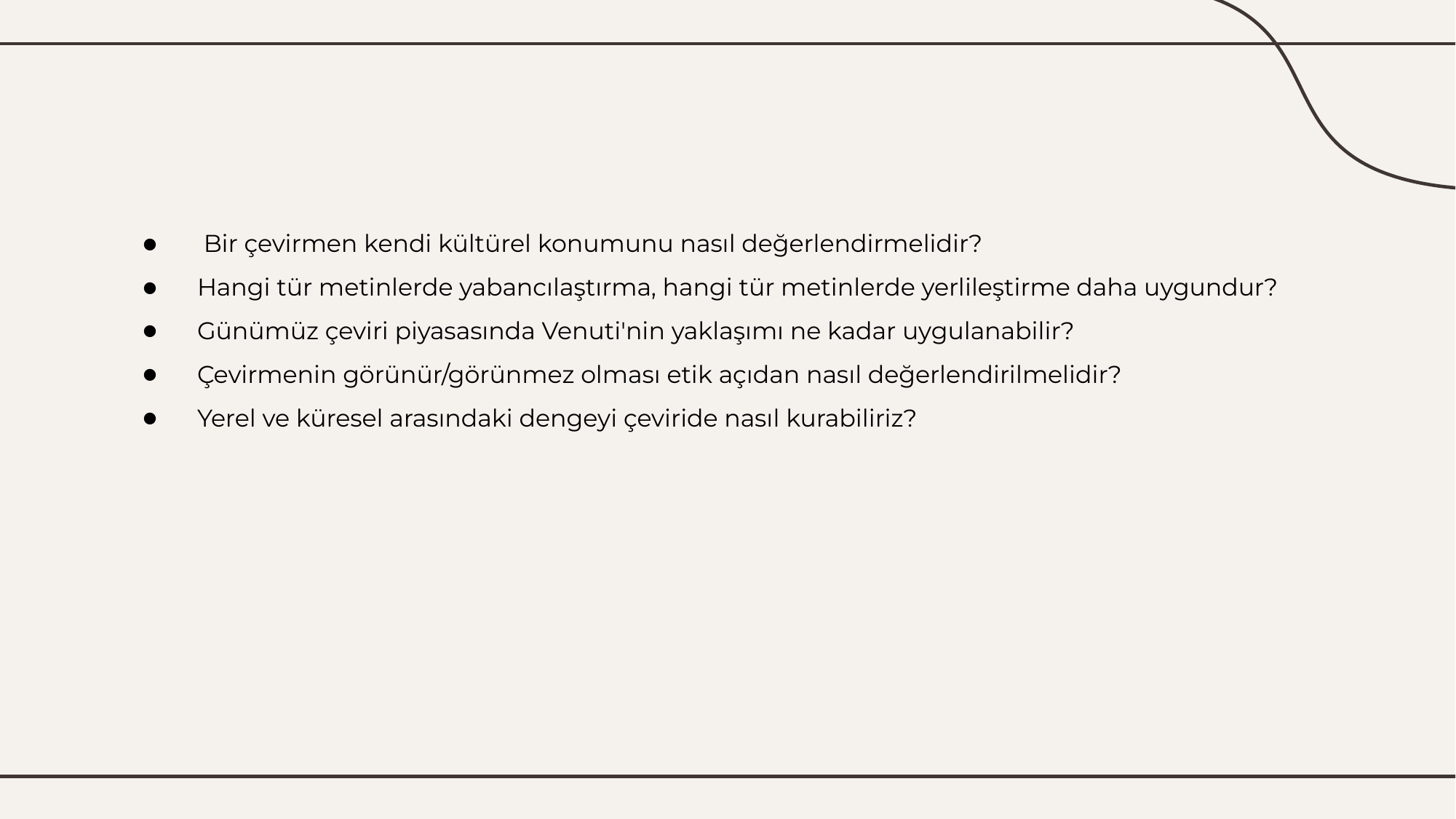

#
 Bir çevirmen kendi kültürel konumunu nasıl değerlendirmelidir?
Hangi tür metinlerde yabancılaştırma, hangi tür metinlerde yerlileştirme daha uygundur?
Günümüz çeviri piyasasında Venuti'nin yaklaşımı ne kadar uygulanabilir?
Çevirmenin görünür/görünmez olması etik açıdan nasıl değerlendirilmelidir?
Yerel ve küresel arasındaki dengeyi çeviride nasıl kurabiliriz?